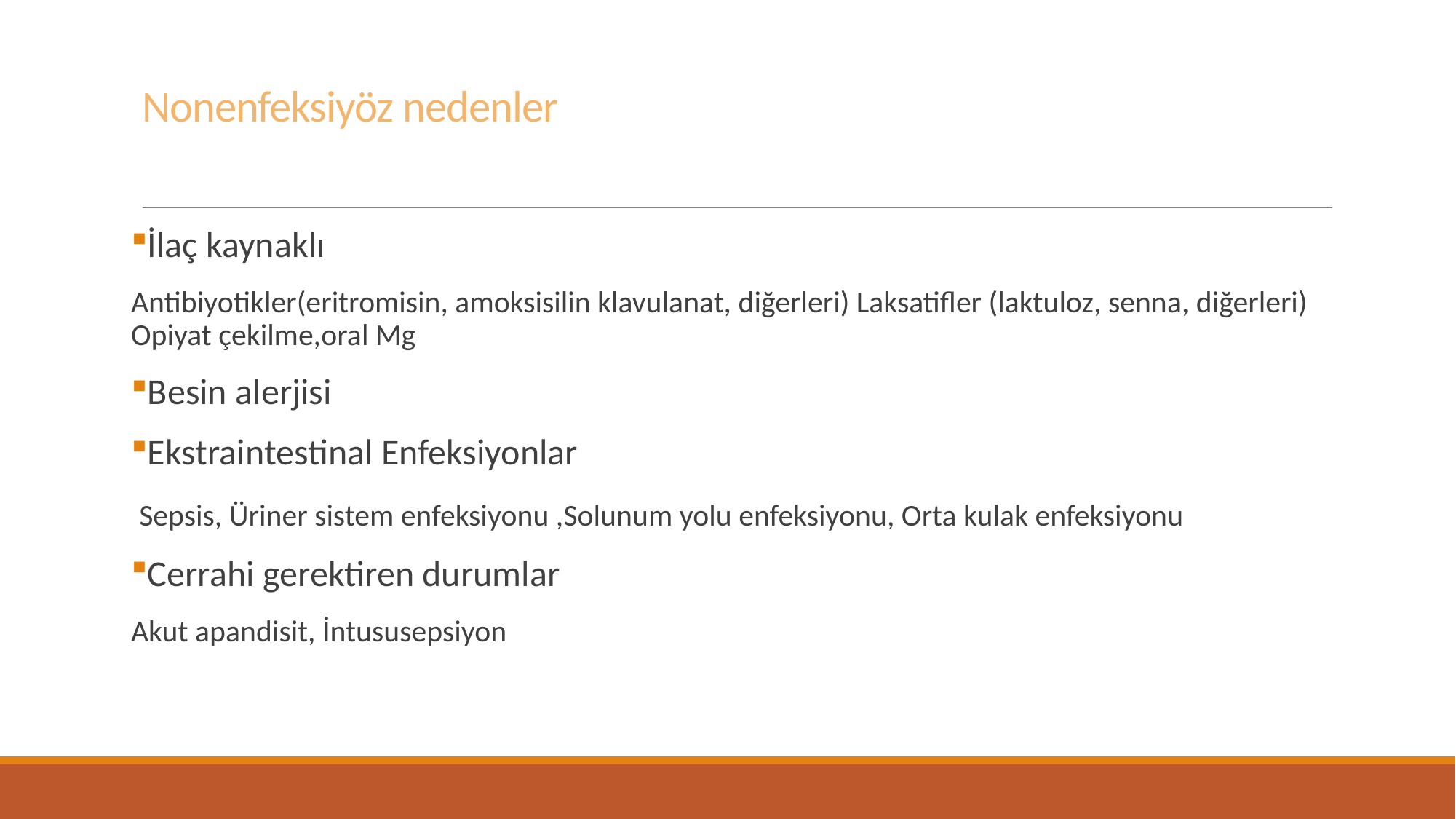

# Nonenfeksiyöz nedenler
İlaç kaynaklı
Antibiyotikler(eritromisin, amoksisilin klavulanat, diğerleri) Laksatifler (laktuloz, senna, diğerleri) Opiyat çekilme,oral Mg
Besin alerjisi
Ekstraintestinal Enfeksiyonlar
 Sepsis, Üriner sistem enfeksiyonu ,Solunum yolu enfeksiyonu, Orta kulak enfeksiyonu
Cerrahi gerektiren durumlar
Akut apandisit, İntususepsiyon